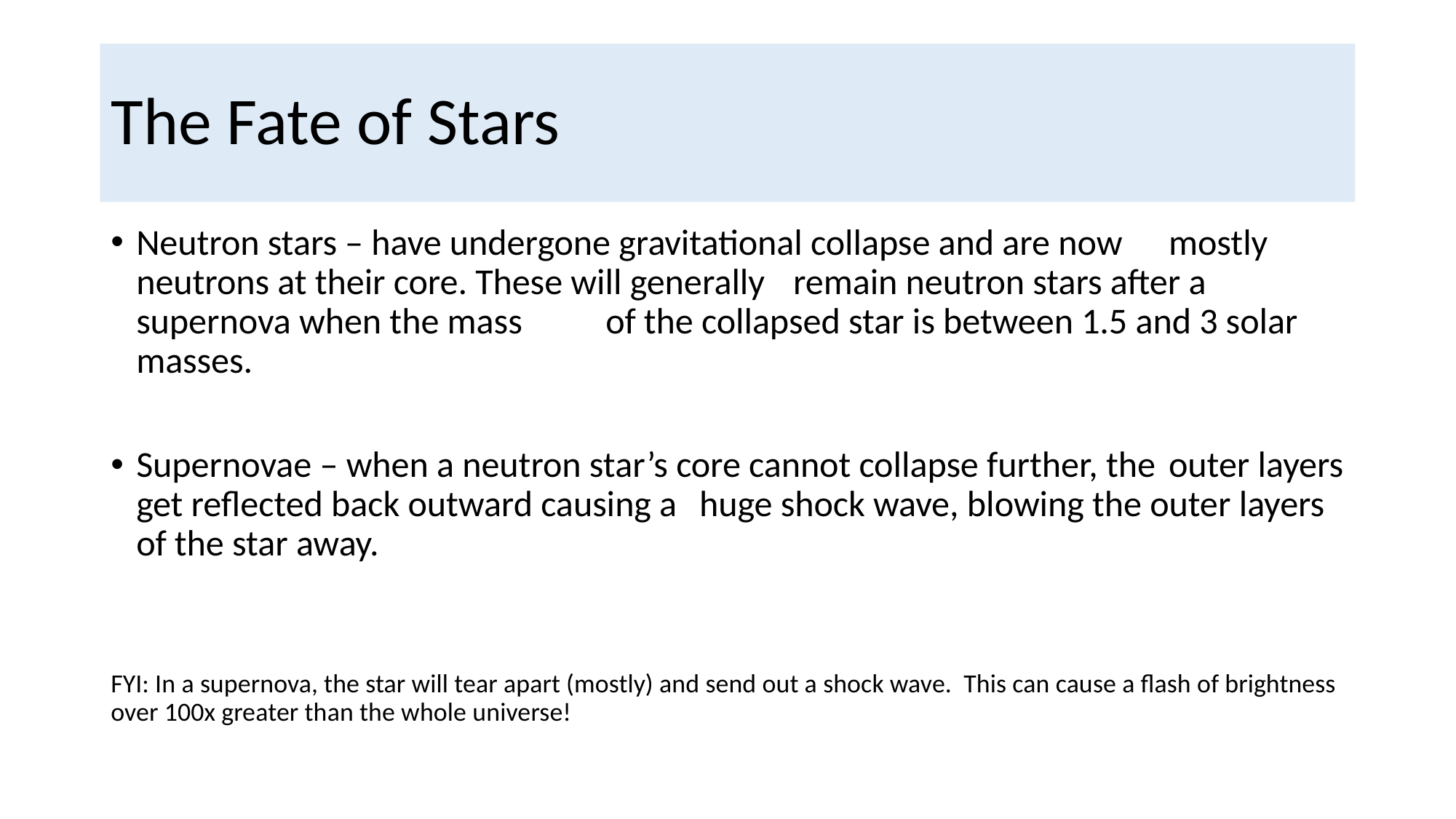

# The Fate of Stars
Neutron stars – have undergone gravitational collapse and are now 				mostly neutrons at their core. These will generally 				remain neutron stars after a supernova when the mass 			of the collapsed star is between 1.5 and 3 solar masses.

Supernovae – when a neutron star’s core cannot collapse further, the 			outer layers get reflected back outward causing a 				huge shock wave, blowing the outer layers of the star away.

FYI: In a supernova, the star will tear apart (mostly) and send out a shock wave.  This can cause a flash of brightness over 100x greater than the whole universe!